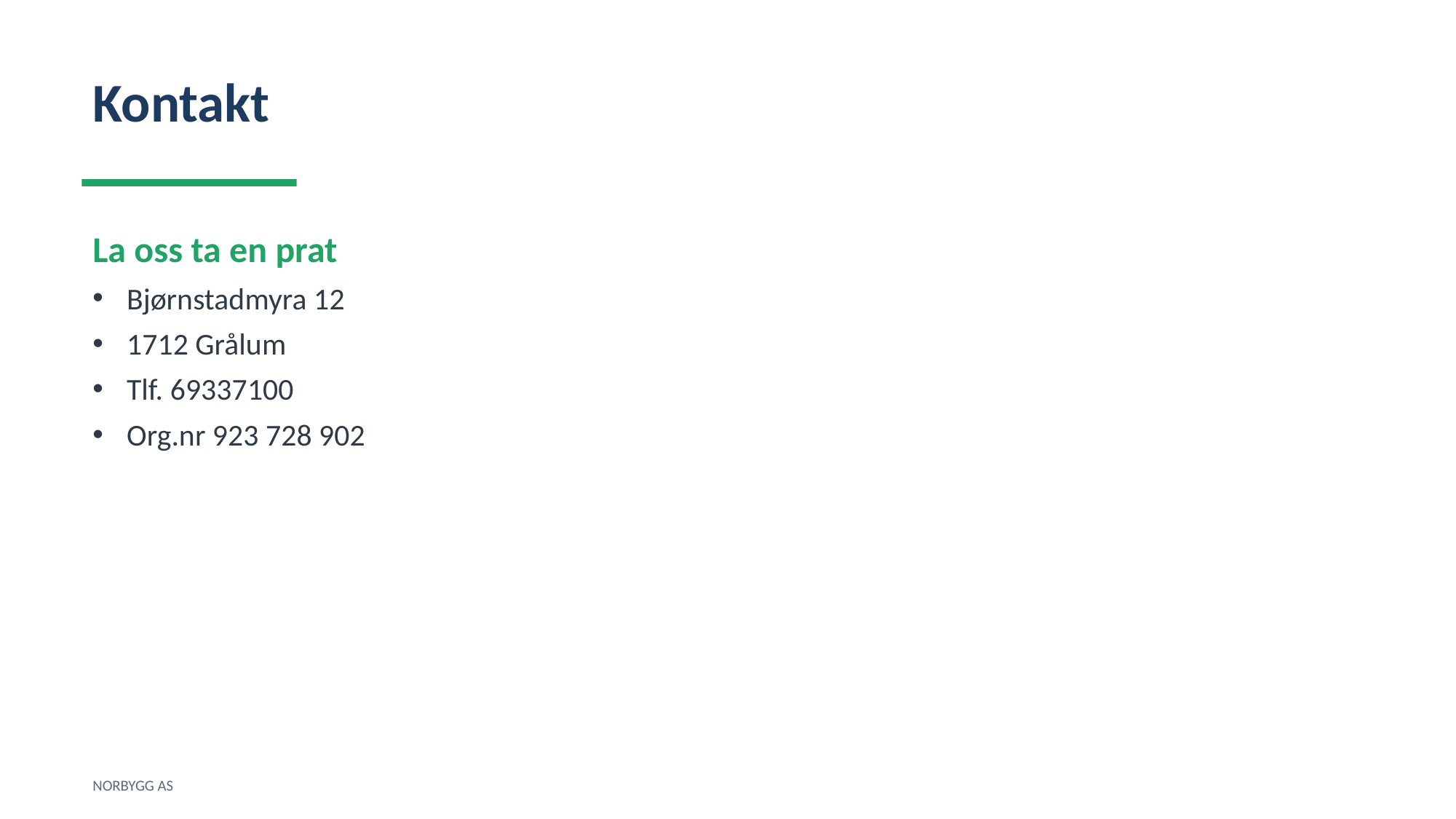

Kontakt

La oss ta en prat
Bjørnstadmyra 12
1712 Grålum
Tlf. 69337100
Org.nr 923 728 902
NORBYGG AS